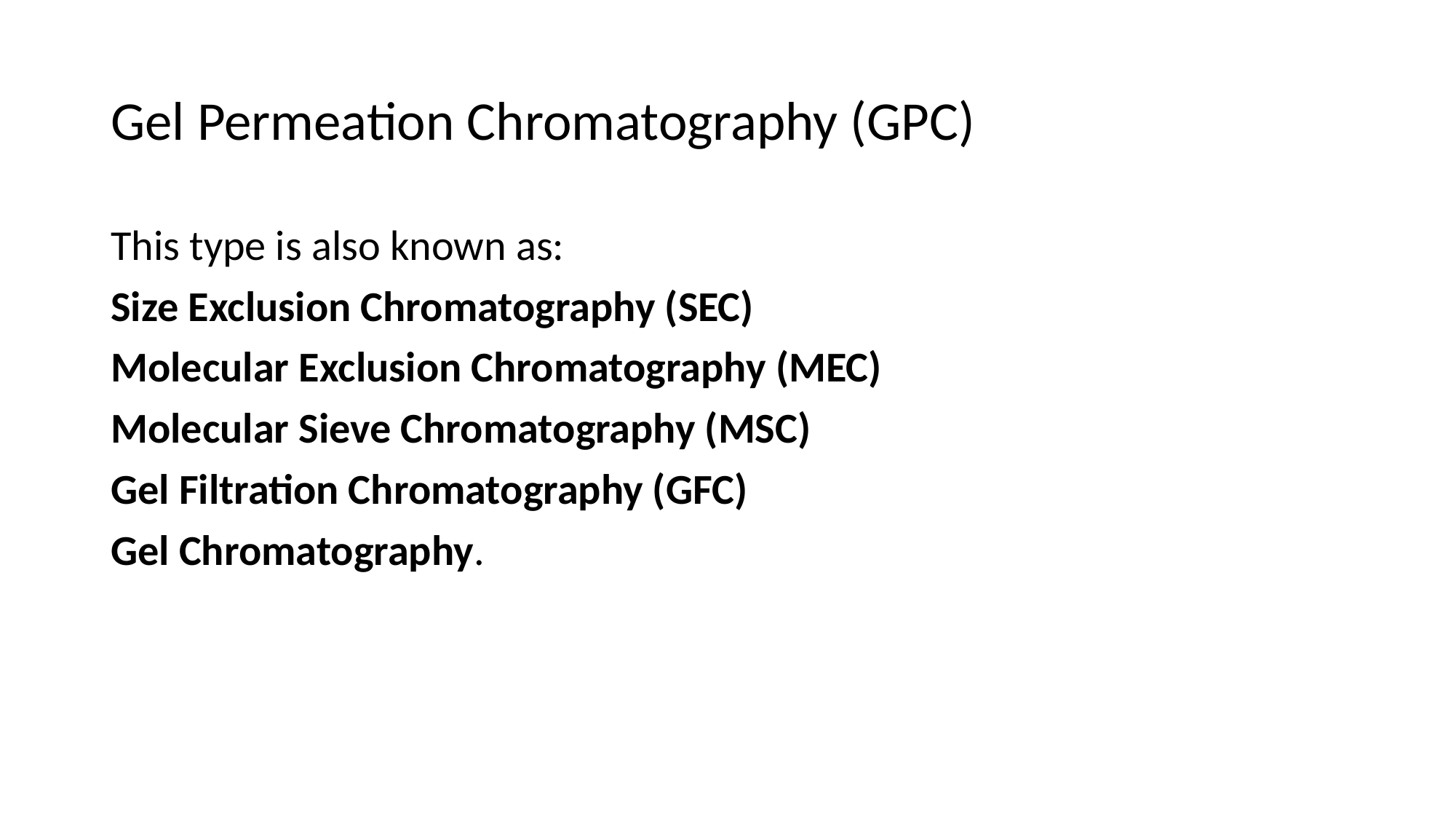

# Gel Permeation Chromatography (GPC)
This type is also known as:
Size Exclusion Chromatography (SEC)
Molecular Exclusion Chromatography (MEC)
Molecular Sieve Chromatography (MSC)
Gel Filtration Chromatography (GFC)
Gel Chromatography.